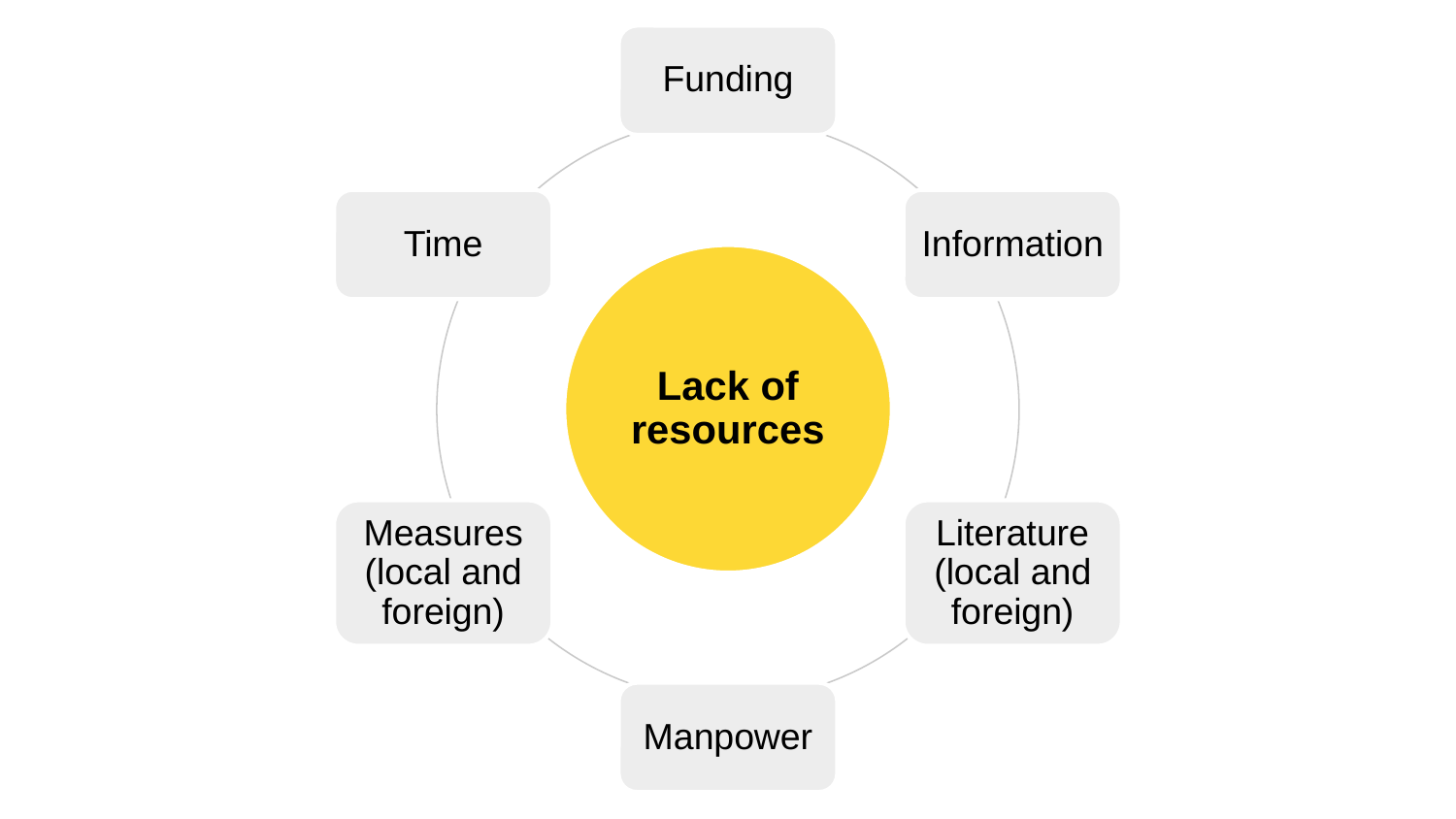

Funding

Time

Information

Lack of resources

Measures (local and foreign)

Literature (local and foreign)

Manpower